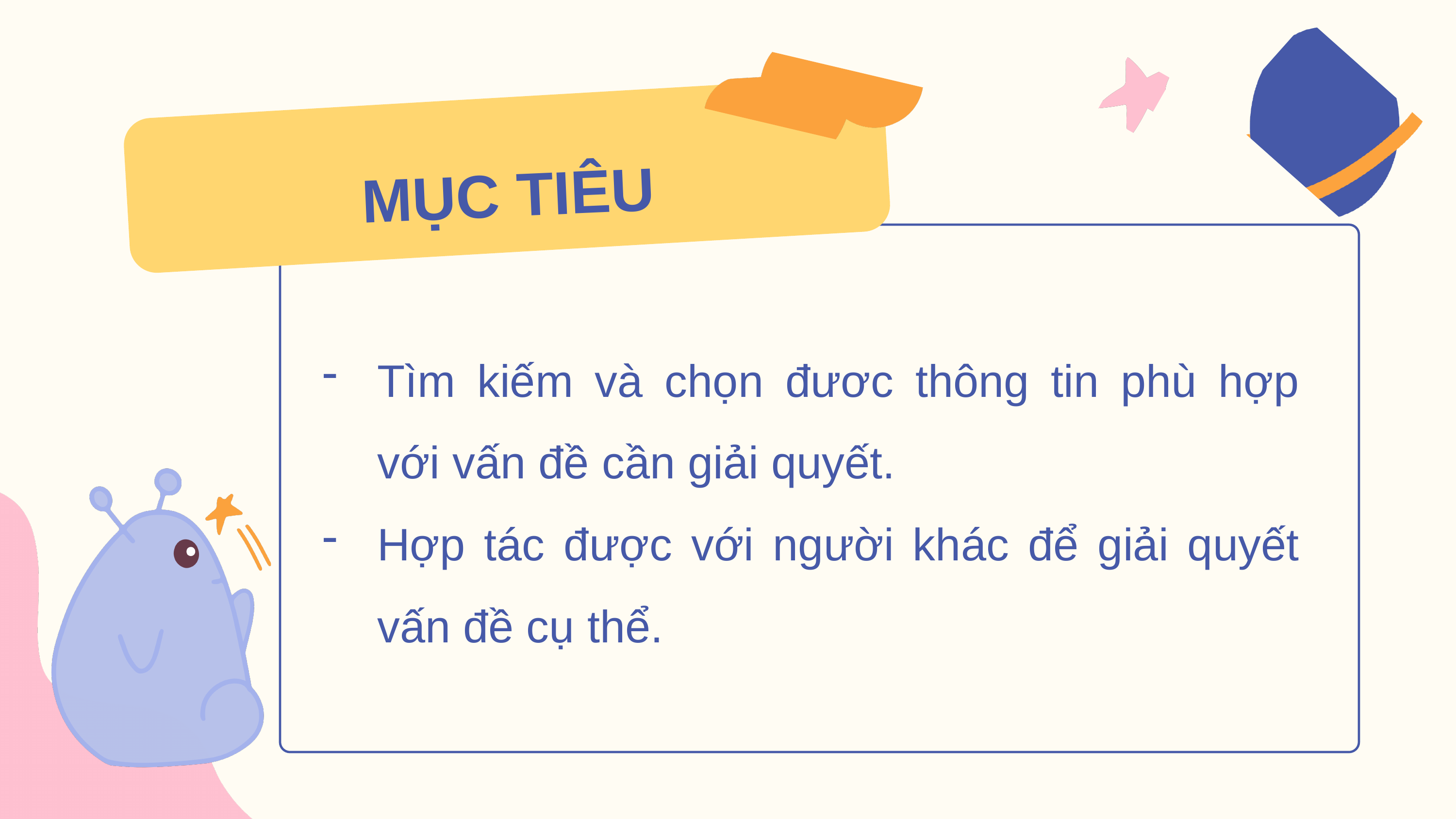

MỤC TIÊU

Tìm kiếm và chọn đươc thông tin phù hợp với vấn đề cần giải quyết.
Hợp tác được với người khác để giải quyết vấn đề cụ thể.